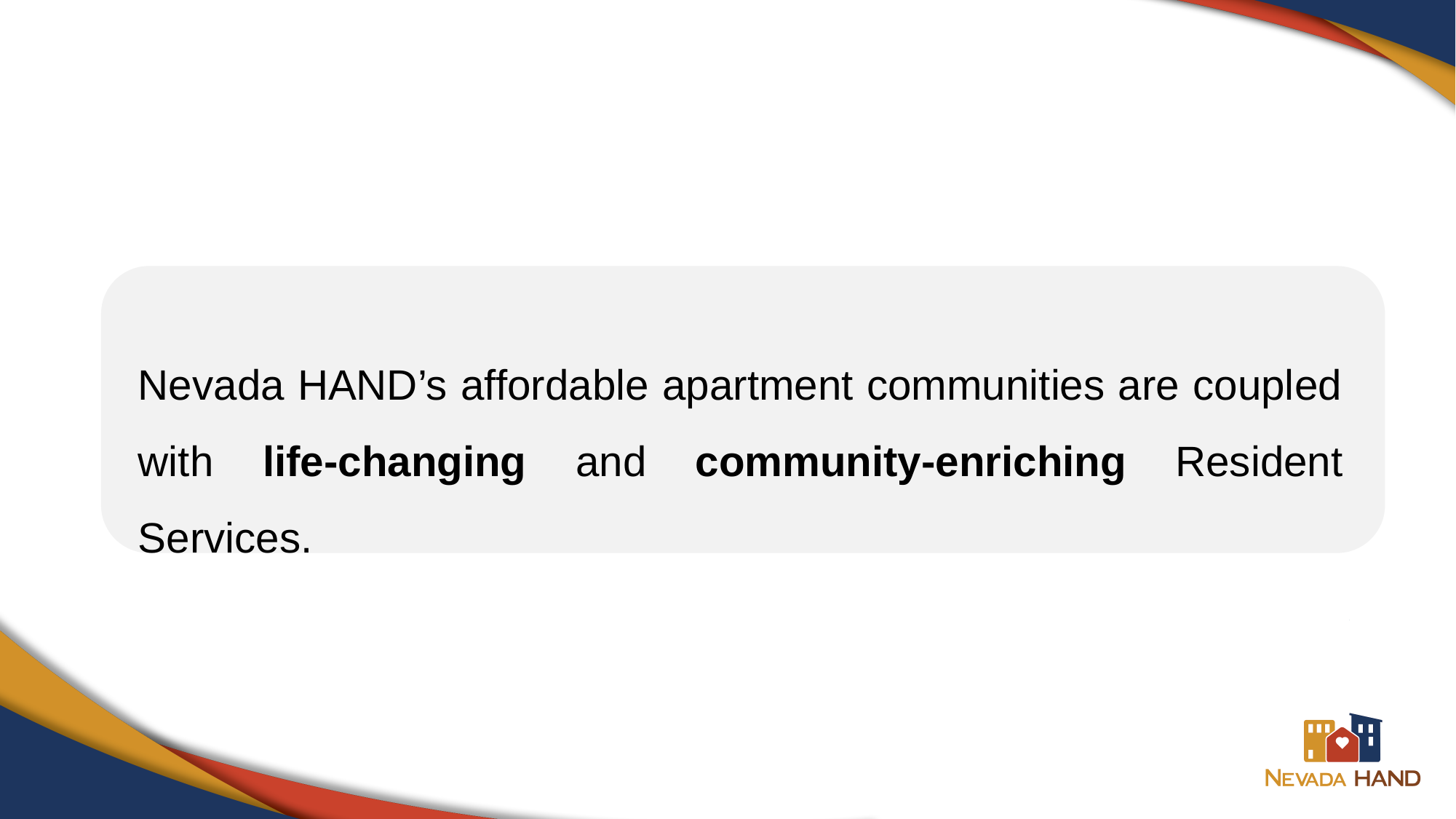

Nevada HAND’s affordable apartment communities are coupled with life-changing and community-enriching Resident Services.